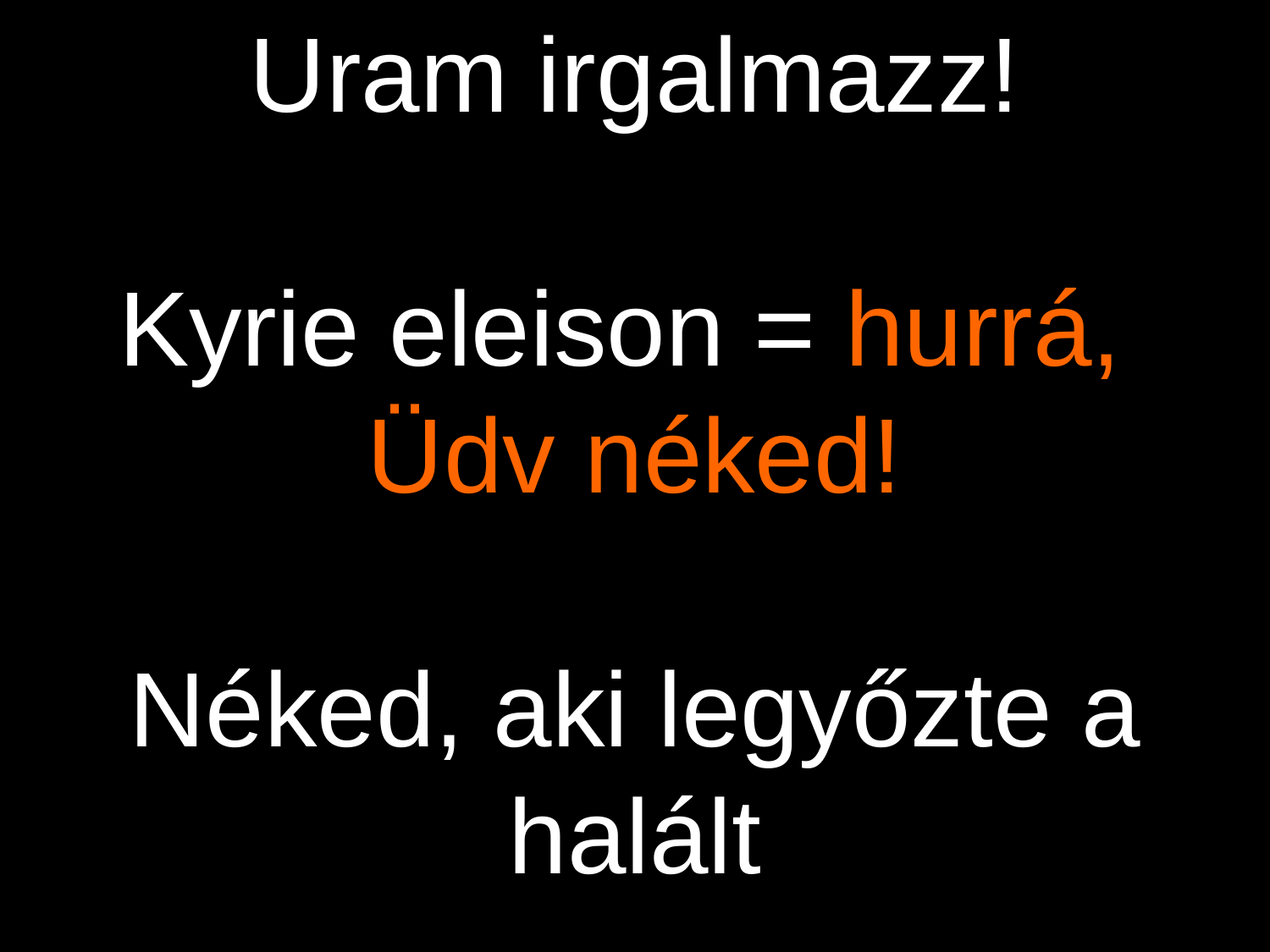

Uram irgalmazz!

Kyrie eleison = hurrá,  Üdv néked!

Néked, aki legyőzte a halált